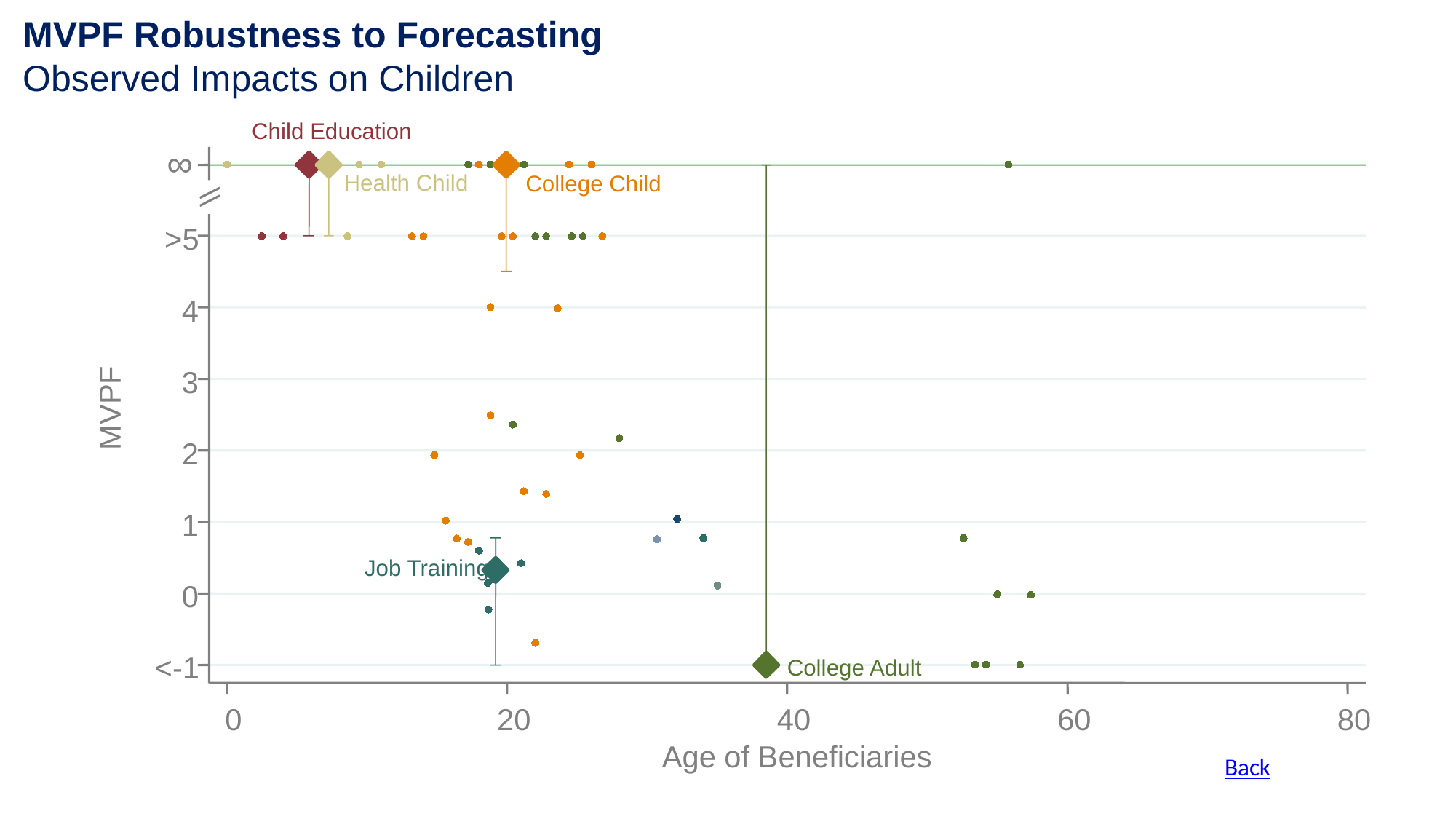

Child Education

Health Child
College Child
>5

4

3

MVPF

2

1

Job Training

0

<-1

College Adult

0
20
40
60
80
Age of Beneficiaries
MVPF Robustness to Forecasting
Observed Impacts on Children

∞

Back